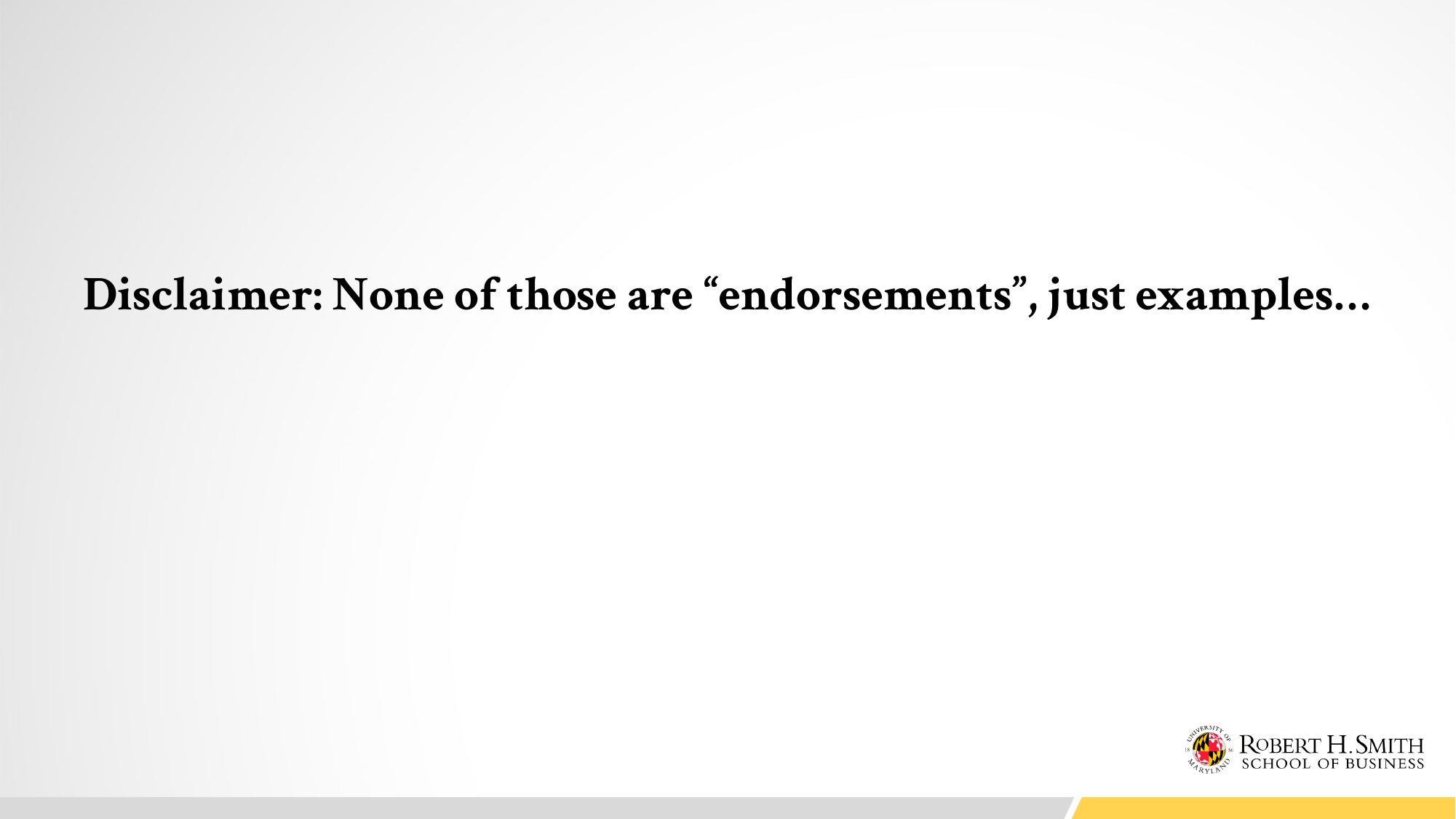

# Disclaimer: None of those are “endorsements”, just examples…